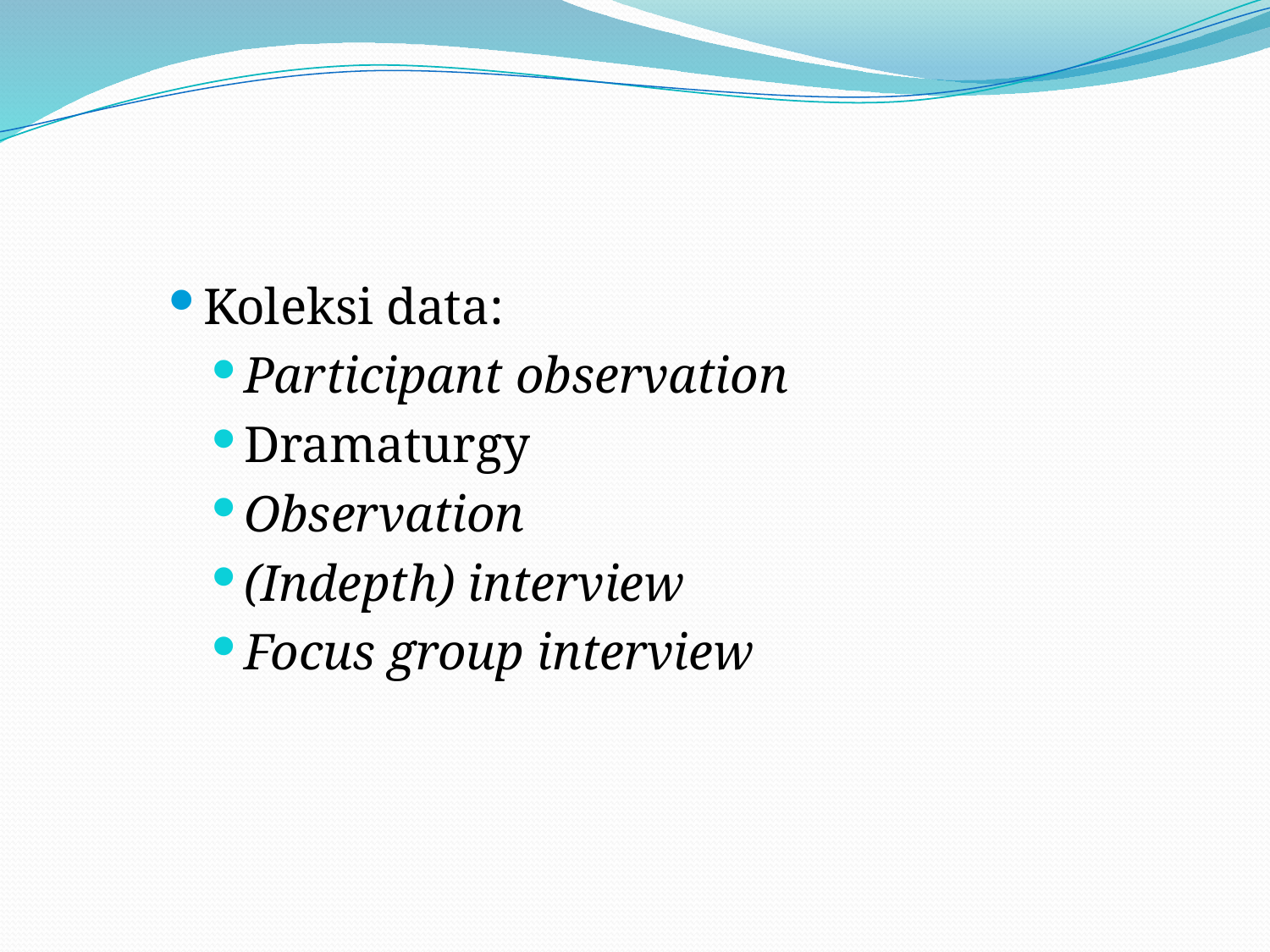

#
Koleksi data:
Participant observation
Dramaturgy
Observation
(Indepth) interview
Focus group interview